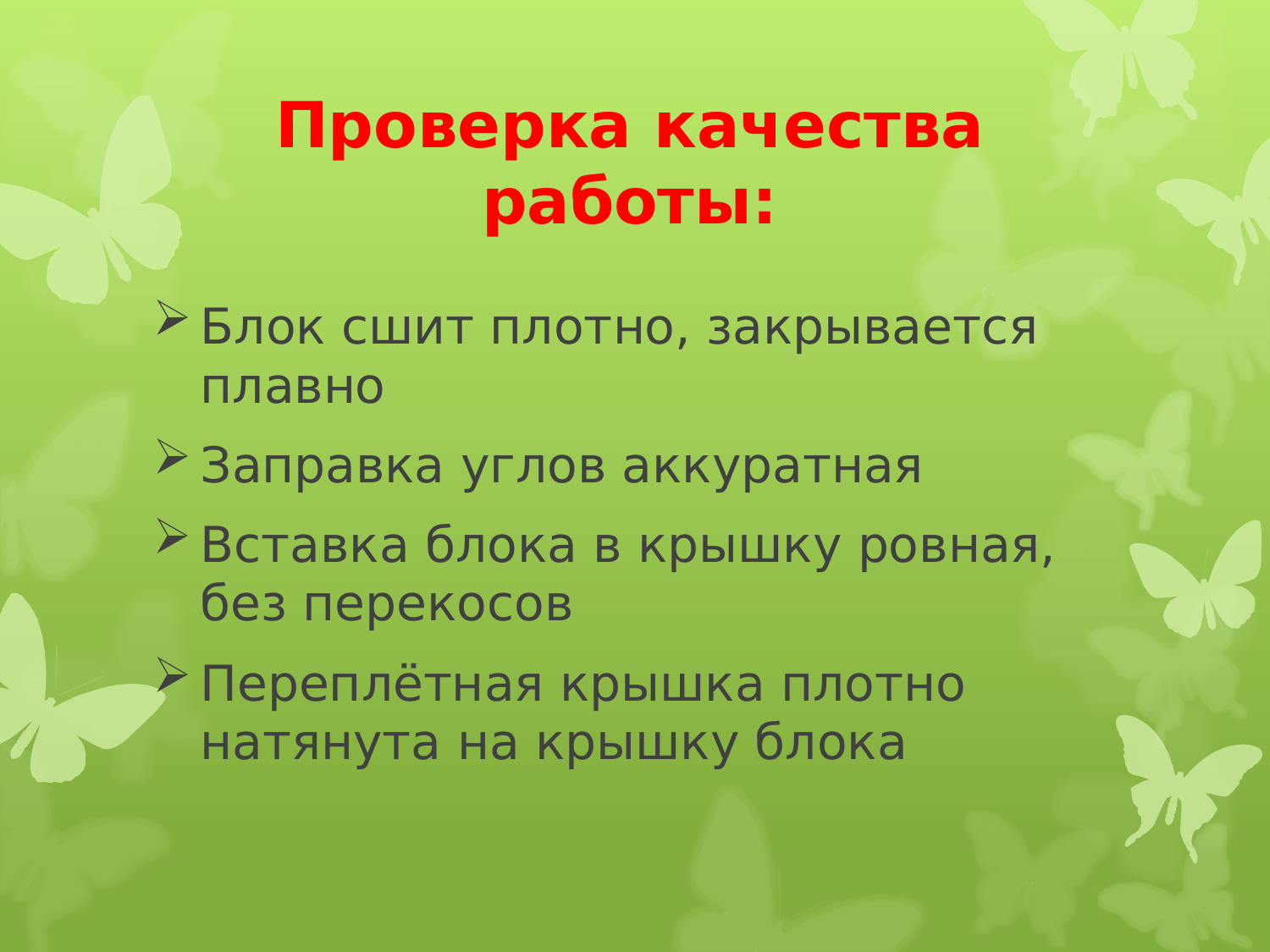

# Проверка качества работы:
Блок сшит плотно, закрывается плавно
Заправка углов аккуратная
Вставка блока в крышку ровная, без перекосов
Переплётная крышка плотно натянута на крышку блока